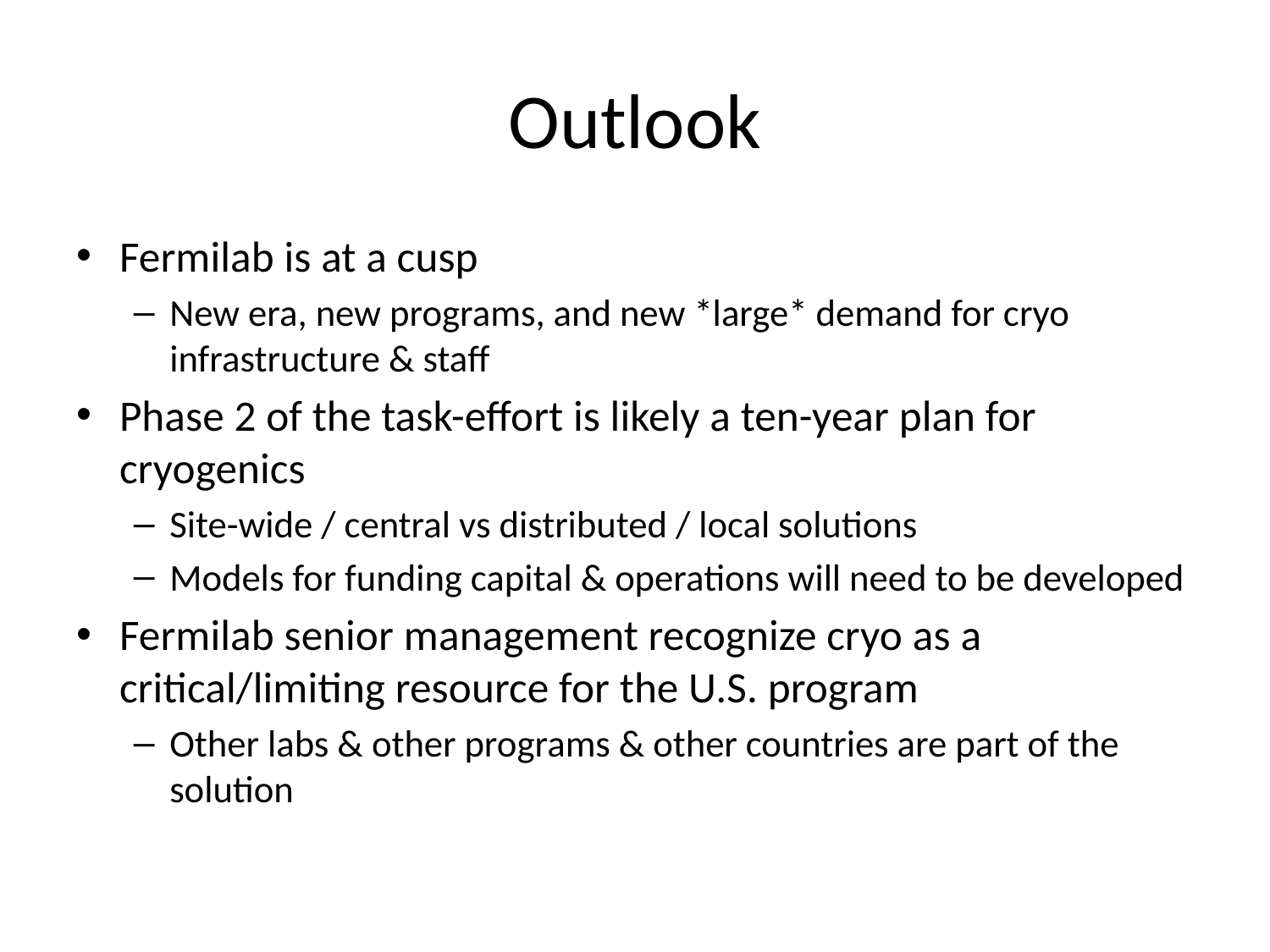

# Outlook
Fermilab is at a cusp
New era, new programs, and new *large* demand for cryo infrastructure & staff
Phase 2 of the task-effort is likely a ten-year plan for cryogenics
Site-wide / central vs distributed / local solutions
Models for funding capital & operations will need to be developed
Fermilab senior management recognize cryo as a critical/limiting resource for the U.S. program
Other labs & other programs & other countries are part of the solution